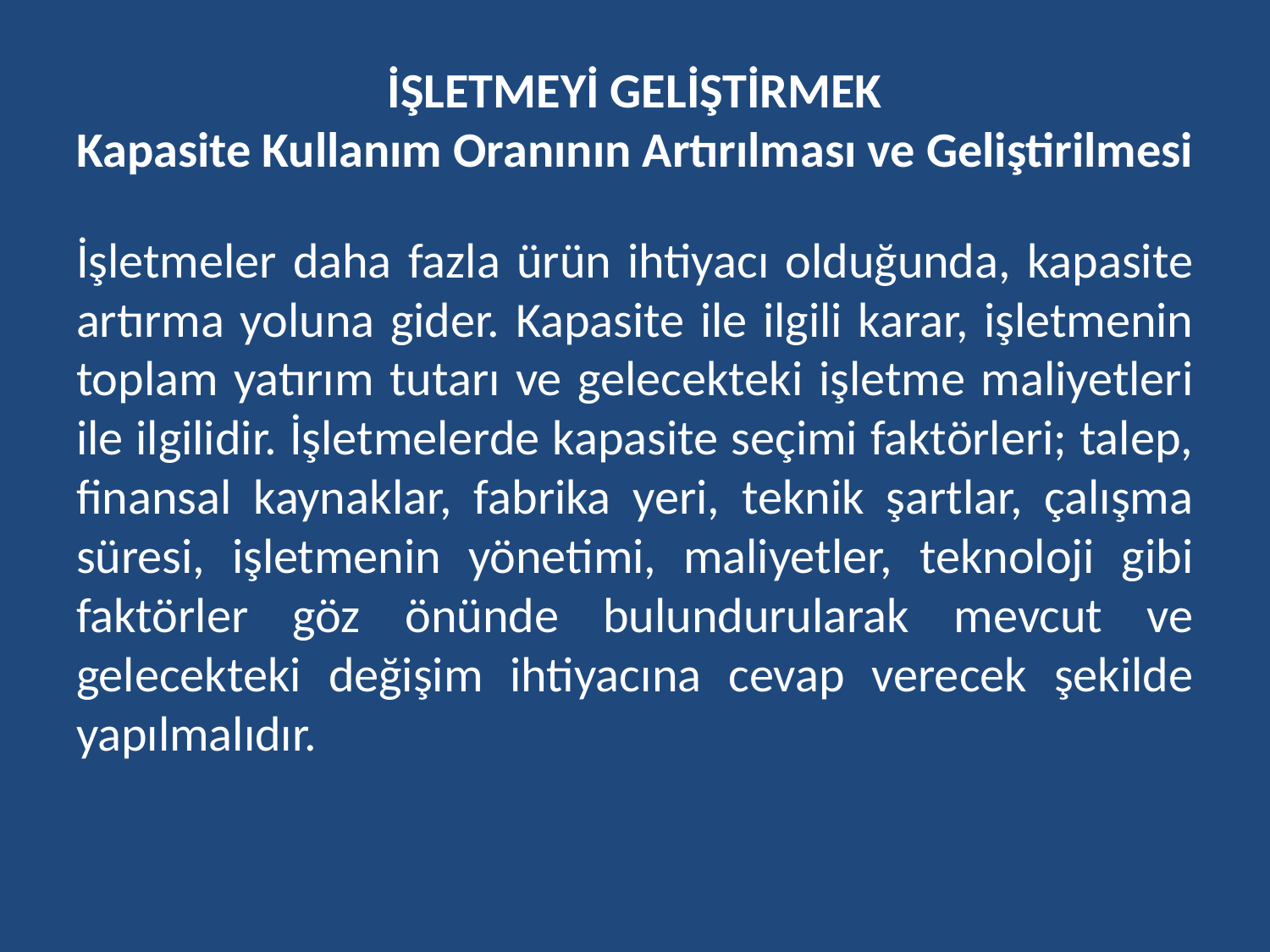

# İŞLETMEYİ GELİŞTİRMEK Kapasite Kullanım Oranının Artırılması ve Geliştirilmesi
İşletmeler daha fazla ürün ihtiyacı olduğunda, kapasite artırma yoluna gider. Kapasite ile ilgili karar, işletmenin toplam yatırım tutarı ve gelecekteki işletme maliyetleri ile ilgilidir. İşletmelerde kapasite seçimi faktörleri; talep, finansal kaynaklar, fabrika yeri, teknik şartlar, çalışma süresi, işletmenin yönetimi, maliyetler, teknoloji gibi faktörler göz önünde bulundurularak mevcut ve gelecekteki değişim ihtiyacına cevap verecek şekilde yapılmalıdır.